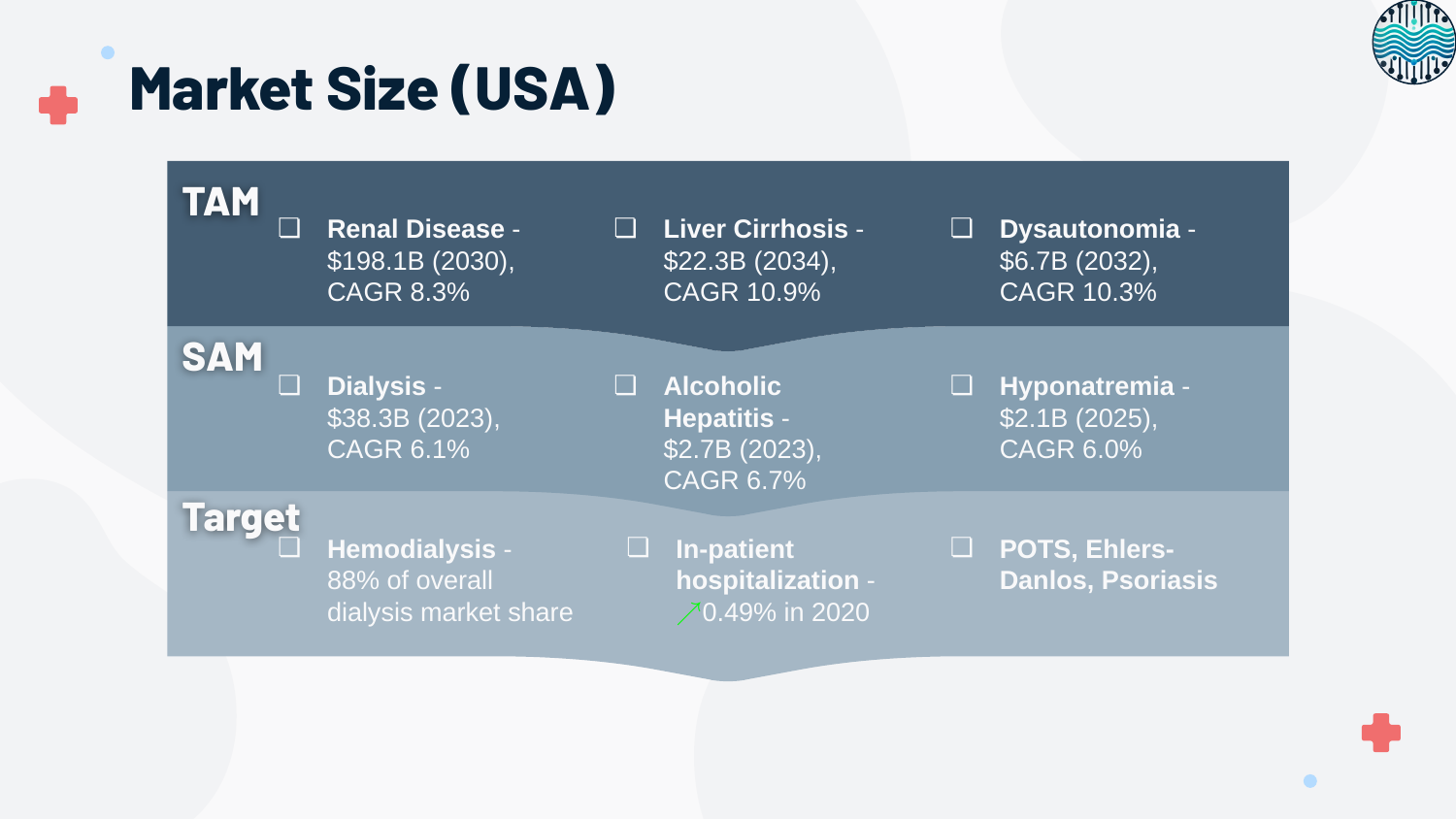

# Market Size (USA)
TAM
Renal Disease - $198.1B (2030), CAGR 8.3%
Liver Cirrhosis - $22.3B (2034), CAGR 10.9%
Dysautonomia - $6.7B (2032), CAGR 10.3%
SAM
Hyponatremia -
$2.1B (2025),
CAGR 6.0%

Alcoholic Hepatitis -
$2.7B (2023),
CAGR 6.7%
Dialysis -
$38.3B (2023), CAGR 6.1%
Target
Hemodialysis -
88% of overall dialysis market share
In-patient hospitalization - ↗0.49% in 2020
POTS, Ehlers-Danlos, Psoriasis